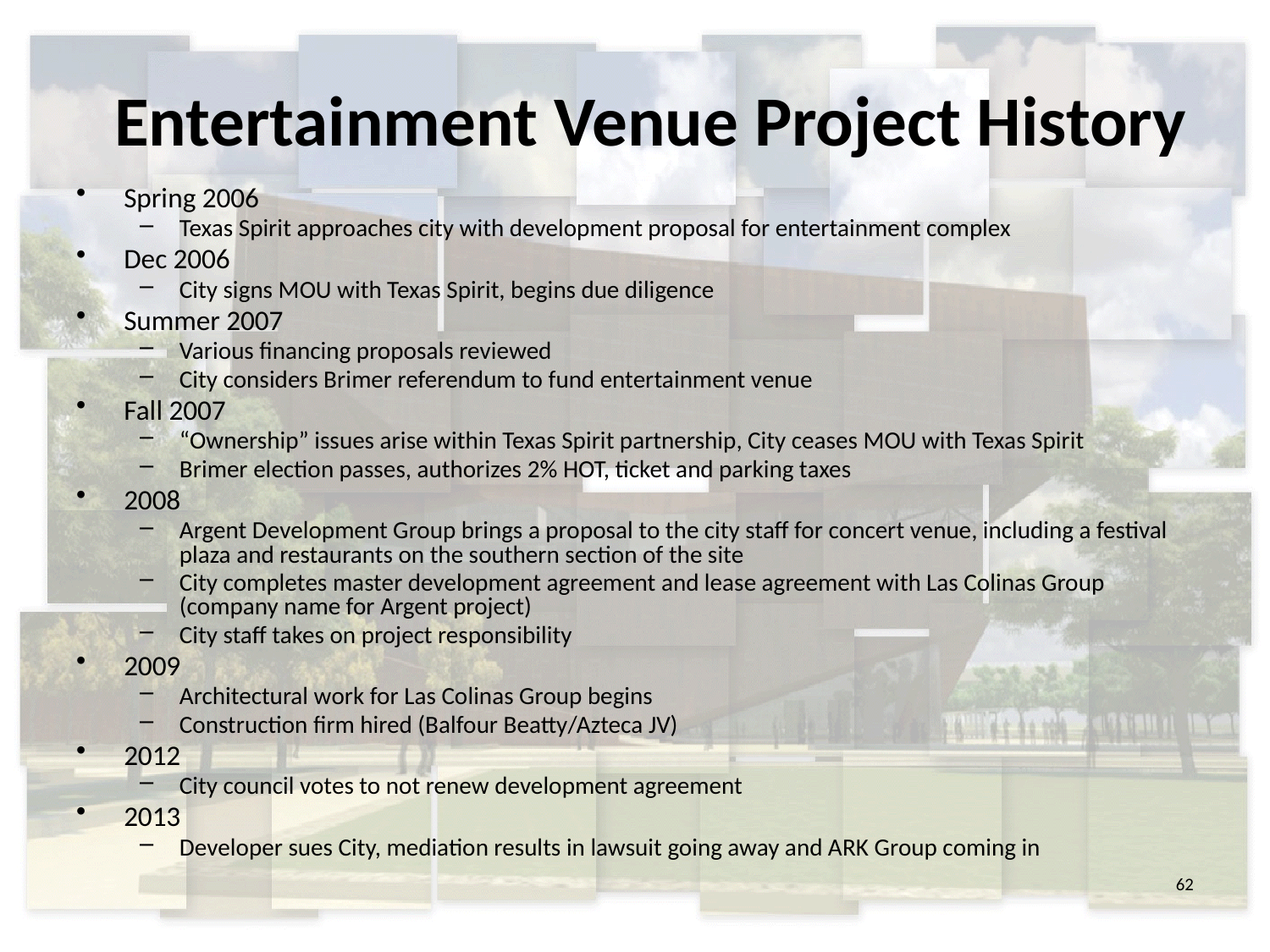

# Entertainment Venue Project History
Spring 2006
Texas Spirit approaches city with development proposal for entertainment complex
Dec 2006
City signs MOU with Texas Spirit, begins due diligence
Summer 2007
Various financing proposals reviewed
City considers Brimer referendum to fund entertainment venue
Fall 2007
“Ownership” issues arise within Texas Spirit partnership, City ceases MOU with Texas Spirit
Brimer election passes, authorizes 2% HOT, ticket and parking taxes
2008
Argent Development Group brings a proposal to the city staff for concert venue, including a festival plaza and restaurants on the southern section of the site
City completes master development agreement and lease agreement with Las Colinas Group (company name for Argent project)
City staff takes on project responsibility
2009
Architectural work for Las Colinas Group begins
Construction firm hired (Balfour Beatty/Azteca JV)
2012
City council votes to not renew development agreement
2013
Developer sues City, mediation results in lawsuit going away and ARK Group coming in

62